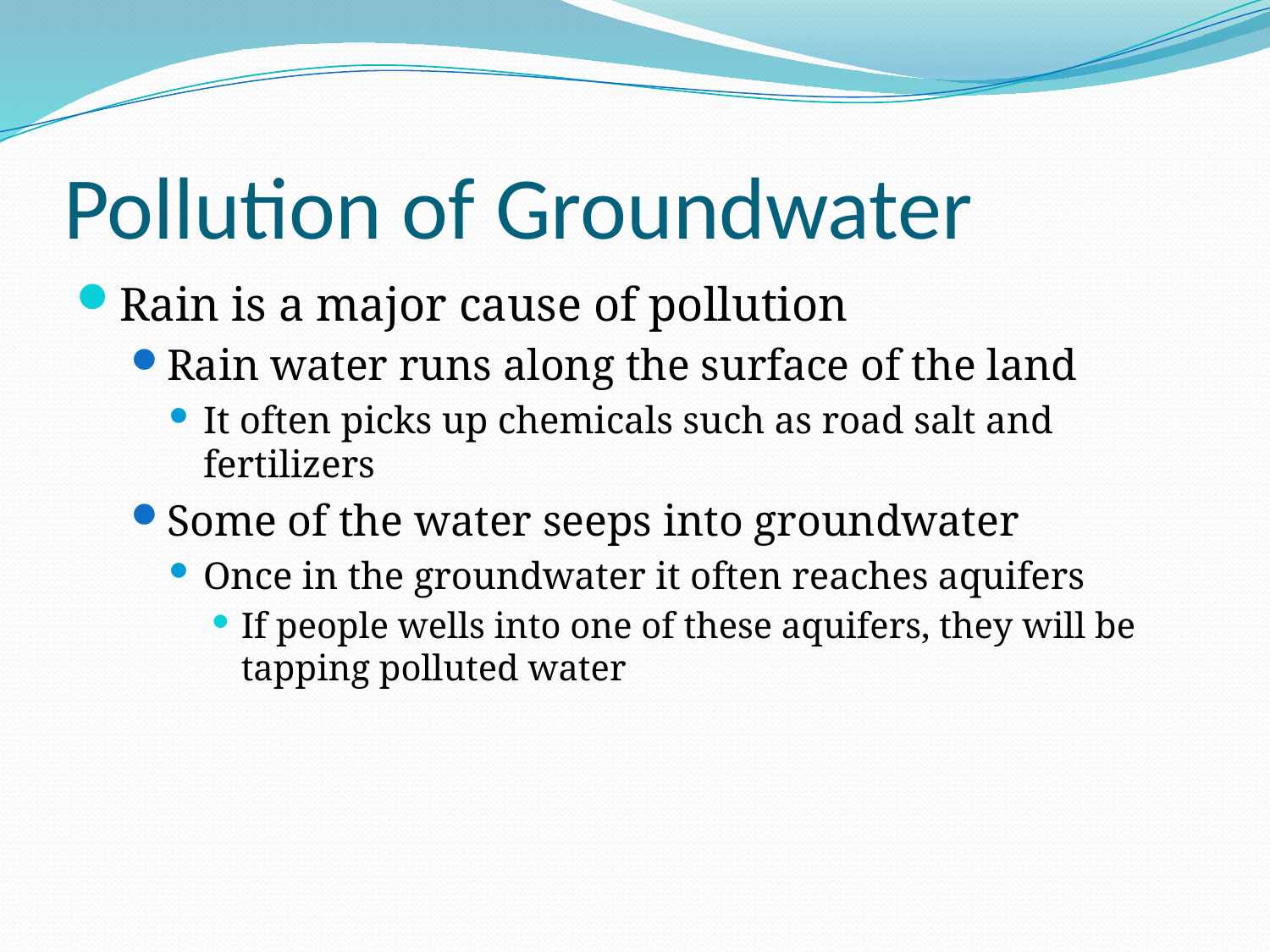

# Pollution of Groundwater
Rain is a major cause of pollution
Rain water runs along the surface of the land
It often picks up chemicals such as road salt and fertilizers
Some of the water seeps into groundwater
Once in the groundwater it often reaches aquifers
If people wells into one of these aquifers, they will be tapping polluted water